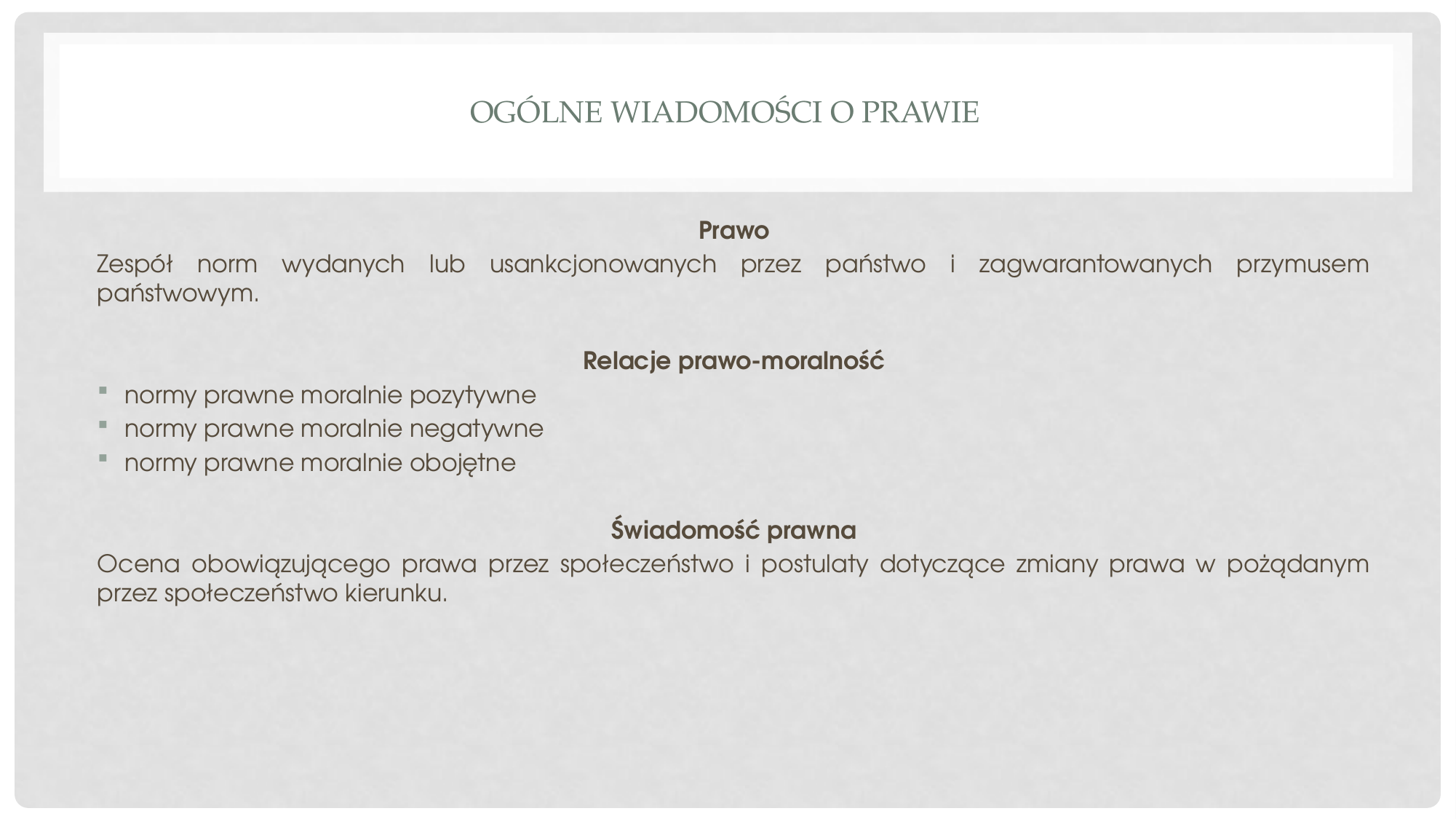

# Ogólne wiadomości o prawie
Prawo
Zespół norm wydanych lub usankcjonowanych przez państwo i zagwarantowanych przymusem państwowym.

Relacje prawo-moralność
normy prawne moralnie pozytywne
normy prawne moralnie negatywne
normy prawne moralnie obojętne

Świadomość prawna
Ocena obowiązującego prawa przez społeczeństwo i postulaty dotyczące zmiany prawa w pożądanym przez społeczeństwo kierunku.